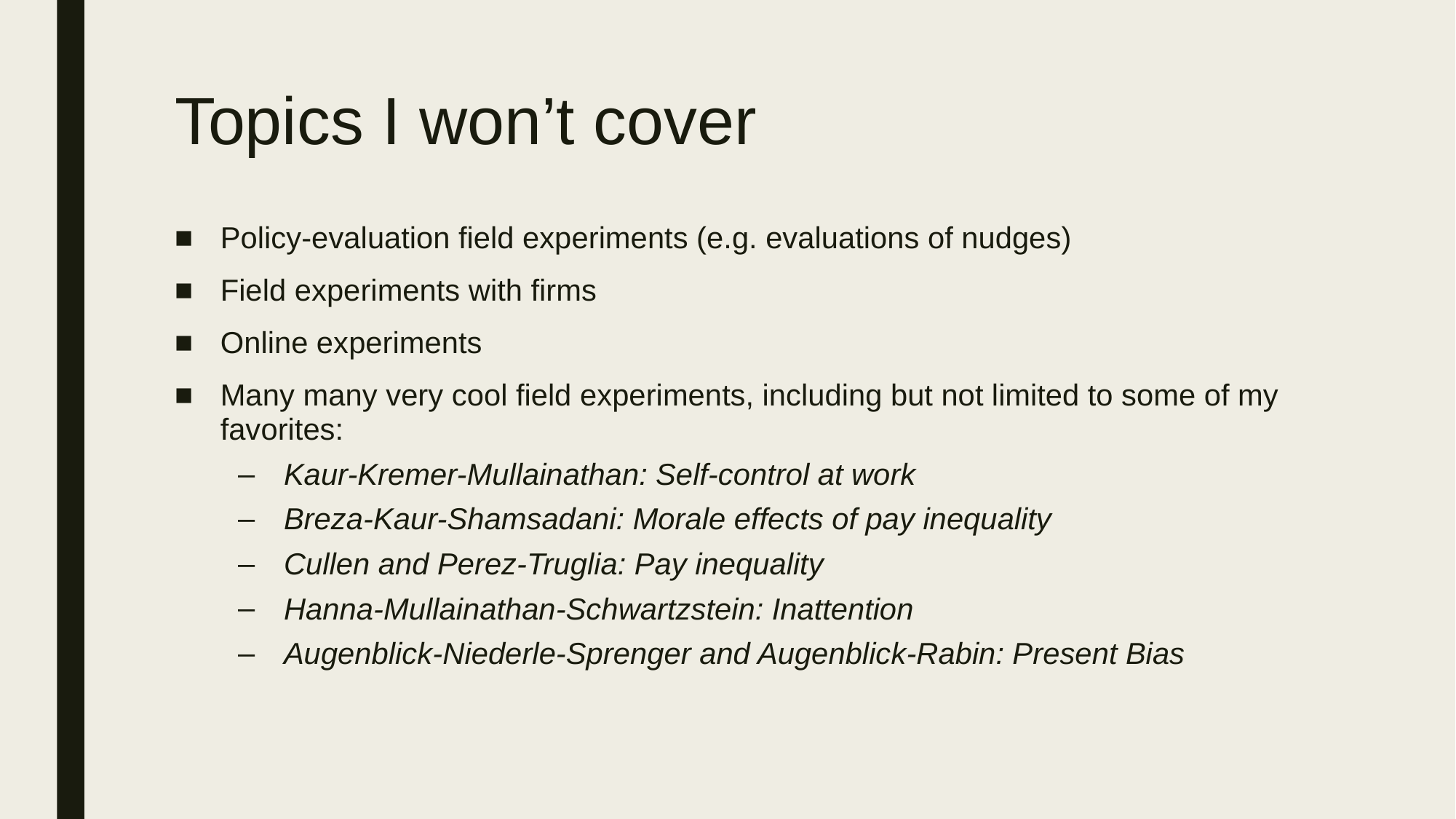

# Topics I won’t cover
Policy-evaluation field experiments (e.g. evaluations of nudges)
Field experiments with firms
Online experiments
Many many very cool field experiments, including but not limited to some of my favorites:
Kaur-Kremer-Mullainathan: Self-control at work
Breza-Kaur-Shamsadani: Morale effects of pay inequality
Cullen and Perez-Truglia: Pay inequality
Hanna-Mullainathan-Schwartzstein: Inattention
Augenblick-Niederle-Sprenger and Augenblick-Rabin: Present Bias